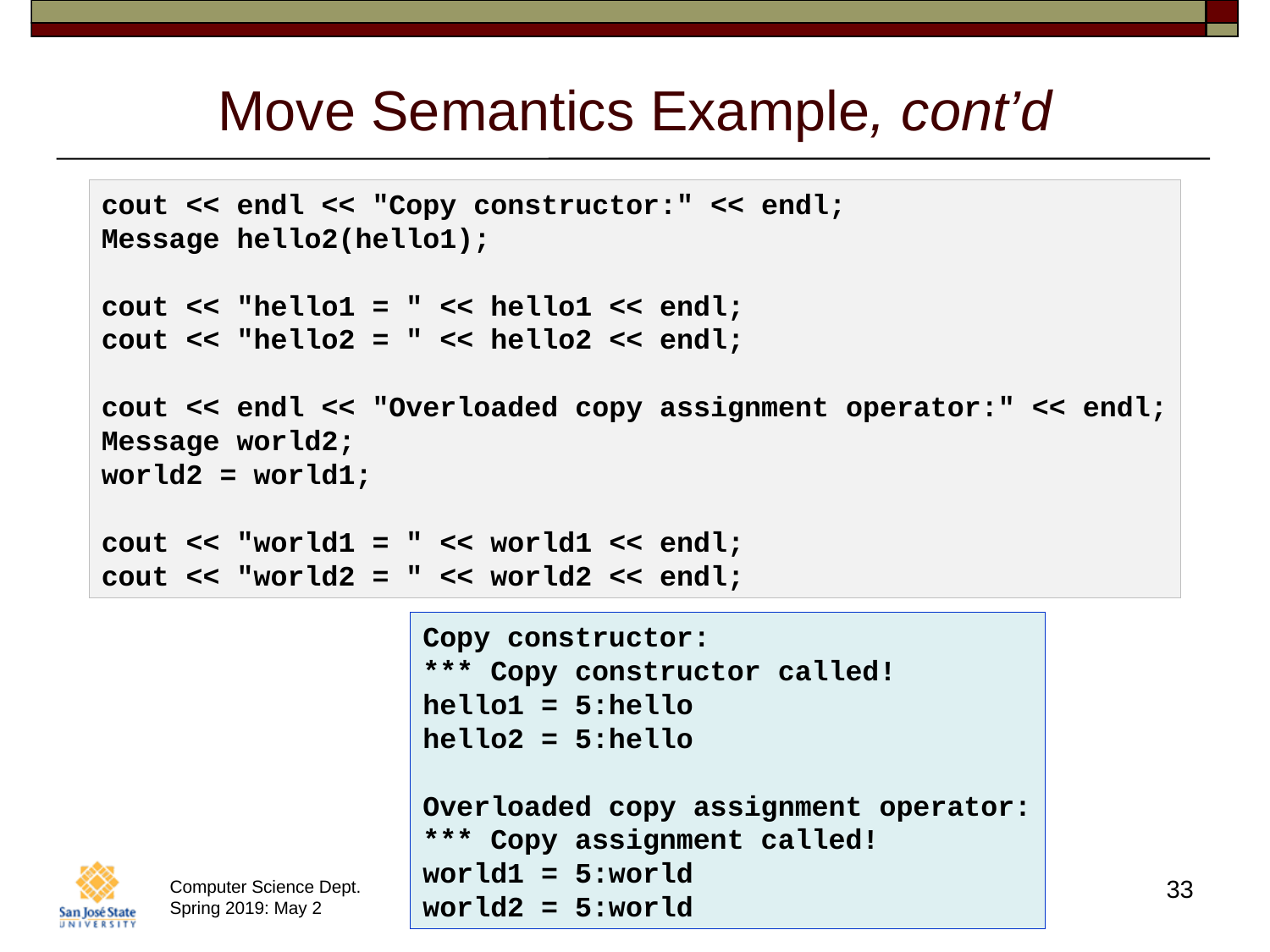

# Move Semantics Example, cont’d
cout << endl << "Copy constructor:" << endl;
Message hello2(hello1);

cout << "hello1 = " << hello1 << endl;
cout << "hello2 = " << hello2 << endl;

cout << endl << "Overloaded copy assignment operator:" << endl;
Message world2;
world2 = world1;

cout << "world1 = " << world1 << endl;
cout << "world2 = " << world2 << endl;
Copy constructor:
*** Copy constructor called!
hello1 = 5:hello
hello2 = 5:hello
Overloaded copy assignment operator:
*** Copy assignment called!
world1 = 5:world
world2 = 5:world
33